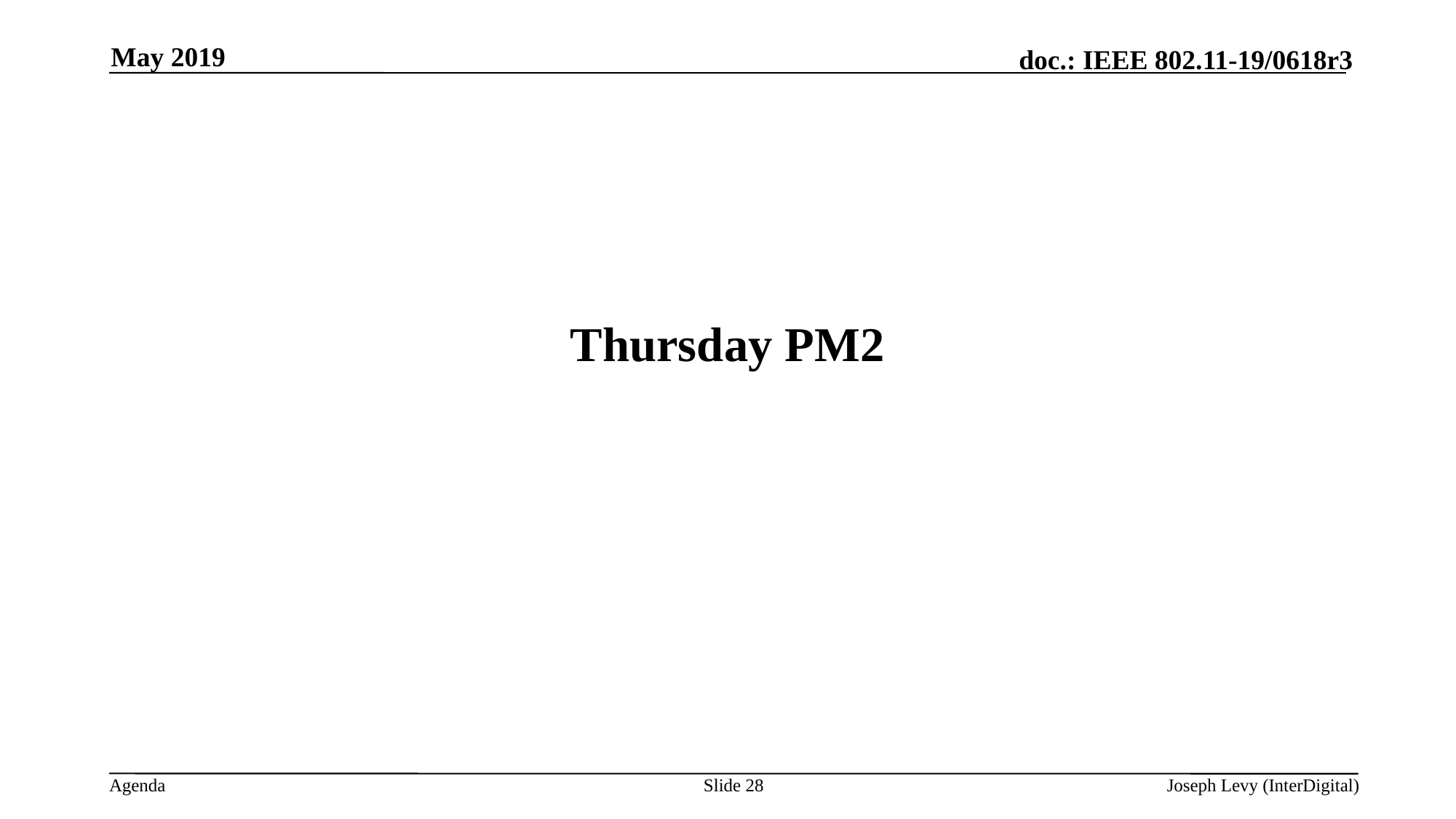

May 2019
# Thursday PM2
Slide 28
Joseph Levy (InterDigital)